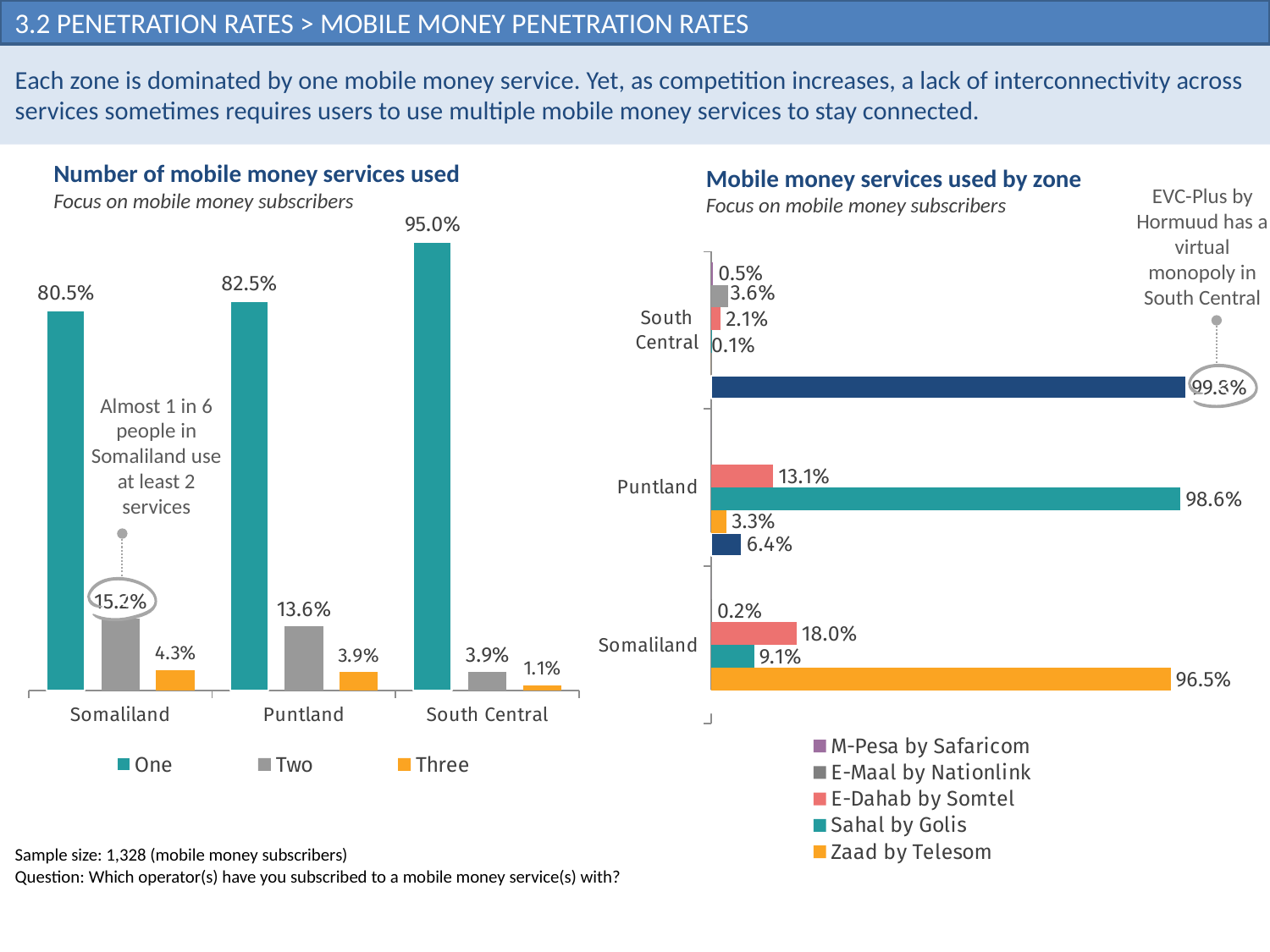

# 3.2 Penetration rates > Mobile money penetration rates
3.2 Penetration rates > Mobile money penetration rates
Each zone is dominated by one mobile money service. Yet, as competition increases, a lack of interconnectivity across services sometimes requires users to use multiple mobile money services to stay connected.
Number of mobile money services used
Focus on mobile money subscribers
Mobile money services used by zone
Focus on mobile money subscribers

### Chart

| Category | EVC-Plus by Hormuud | Zaad by Telesom | Sahal by Golis | E-Dahab by Somtel | E-Maal by Nationlink | M-Pesa by Safaricom |
|---|---|---|---|---|---|---|
| Somaliland | 0.0 | 0.9652 | 0.0906 | 0.1796 | 0.0024 | 0.0 |
| Puntland | 0.0641 | 0.0331 | 0.9859 | 0.1308 | 0.0 | 0.0 |
| South Central | 0.9984 | 0.0 | 0.0007 | 0.0205 | 0.0363 | 0.0047 |

### Chart

| Category | One | Two | Three |
|---|---|---|---|
| Somaliland | 0.8053 | 0.1516 | 0.0431 |
| Puntland | 0.8249 | 0.1361 | 0.039 |
| South Central | 0.9502 | 0.039 | 0.0108 |
EVC-Plus by Hormuud has a virtual monopoly in South Central
<
Almost 1 in 6 people in Somaliland use at least 2 services
<
Sample size: 1,328 (mobile money subscribers)
Question: Which operator(s) have you subscribed to a mobile money service(s) with?